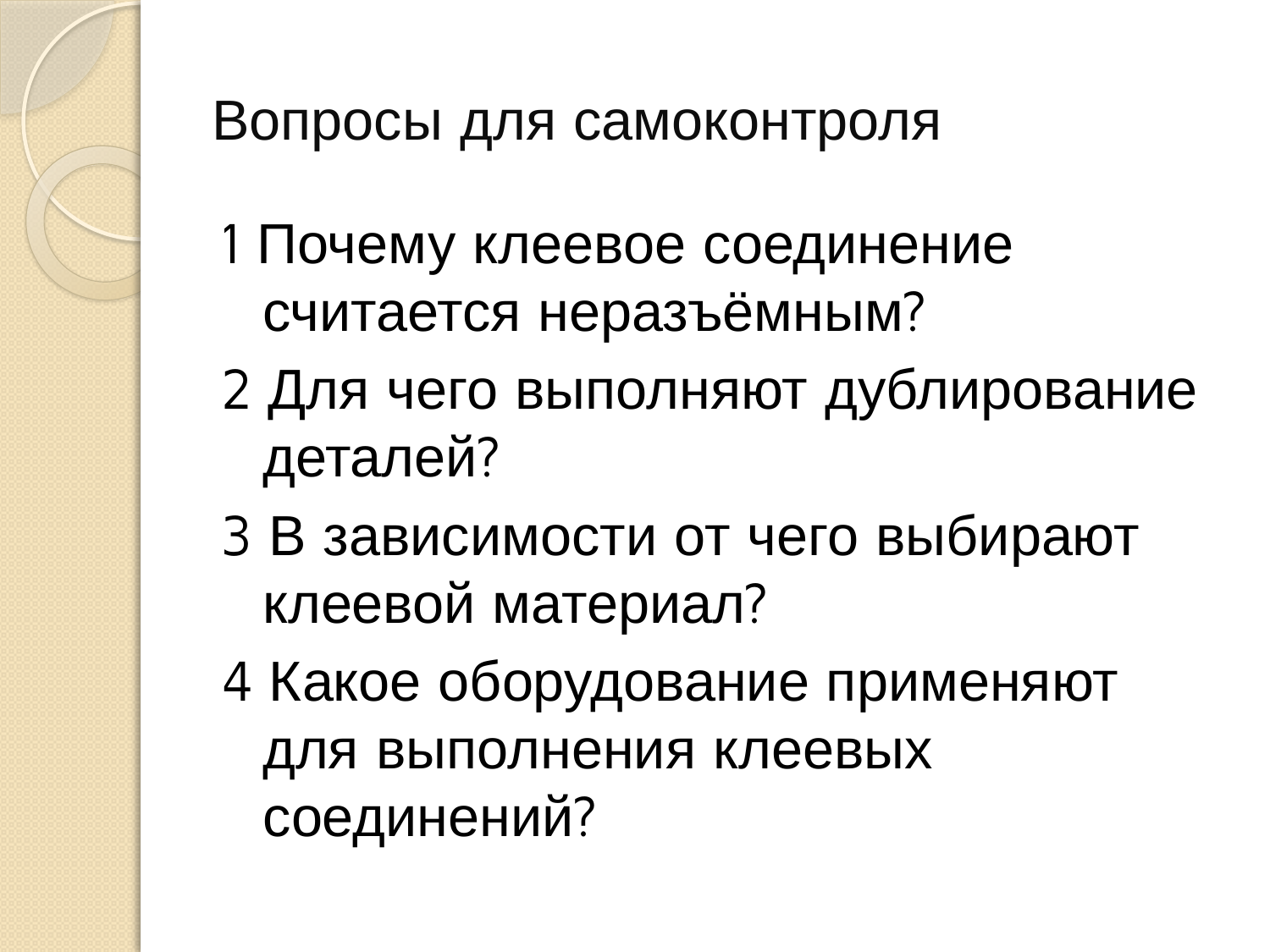

# Вопросы для самоконтроля
1 Почему клеевое соединение считается неразъёмным?
2 Для чего выполняют дублирование деталей?
3 В зависимости от чего выбирают клеевой материал?
4 Какое оборудование применяют для выполнения клеевых соединений?